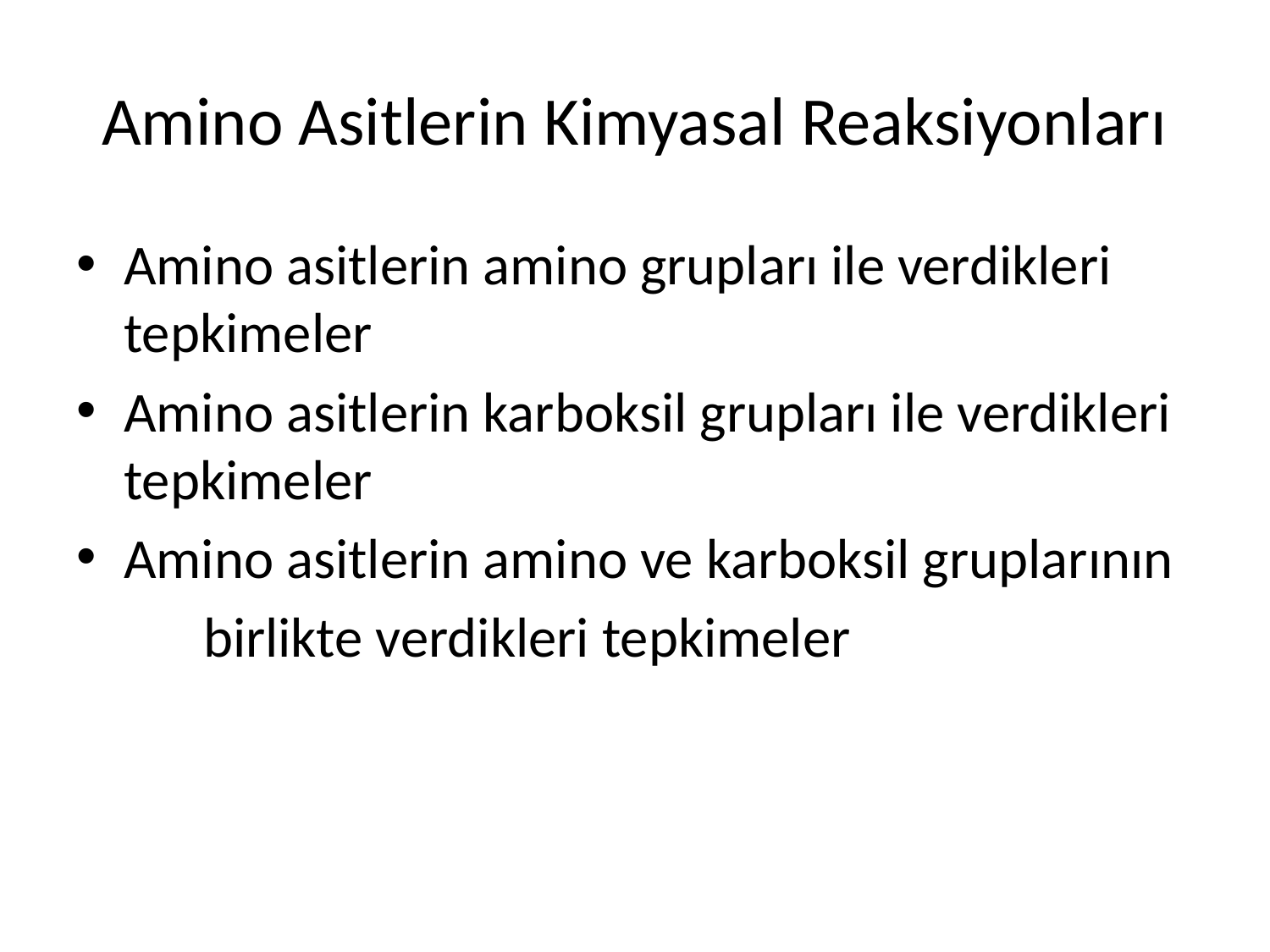

# Amino Asitlerin Kimyasal Reaksiyonları
Amino asitlerin amino grupları ile verdikleri tepkimeler
Amino asitlerin karboksil grupları ile verdikleri tepkimeler
Amino asitlerin amino ve karboksil gruplarının
	birlikte verdikleri tepkimeler